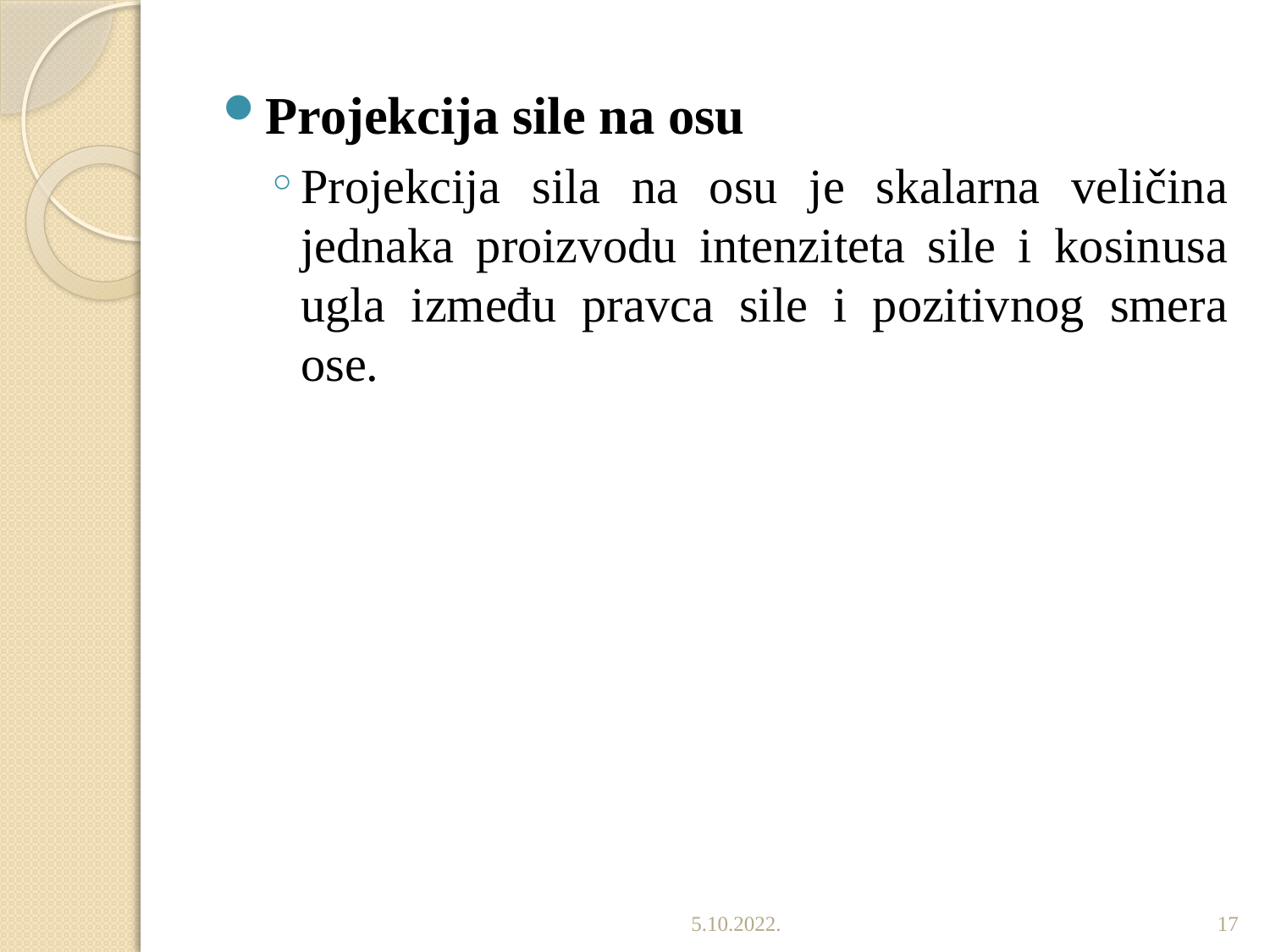

Projekcija sile na osu
Projekcija sila na osu je skalarna veličina jednaka proizvodu intenziteta sile i kosinusa ugla između pravca sile i pozitivnog smera ose.
5.10.2022.
17